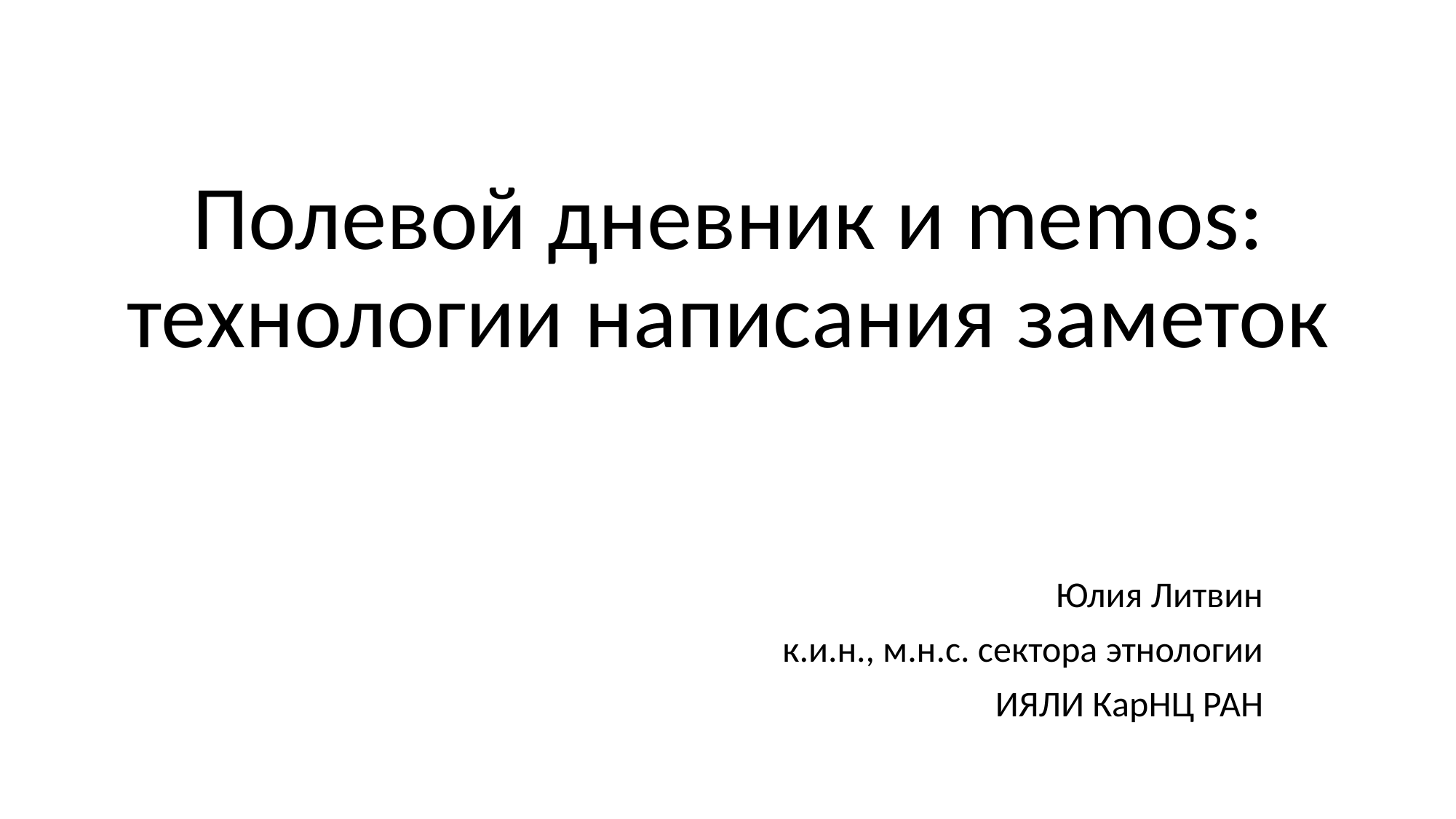

# Полевой дневник и memos: технологии написания заметок
Юлия Литвин
к.и.н., м.н.с. сектора этнологии
ИЯЛИ КарНЦ РАН